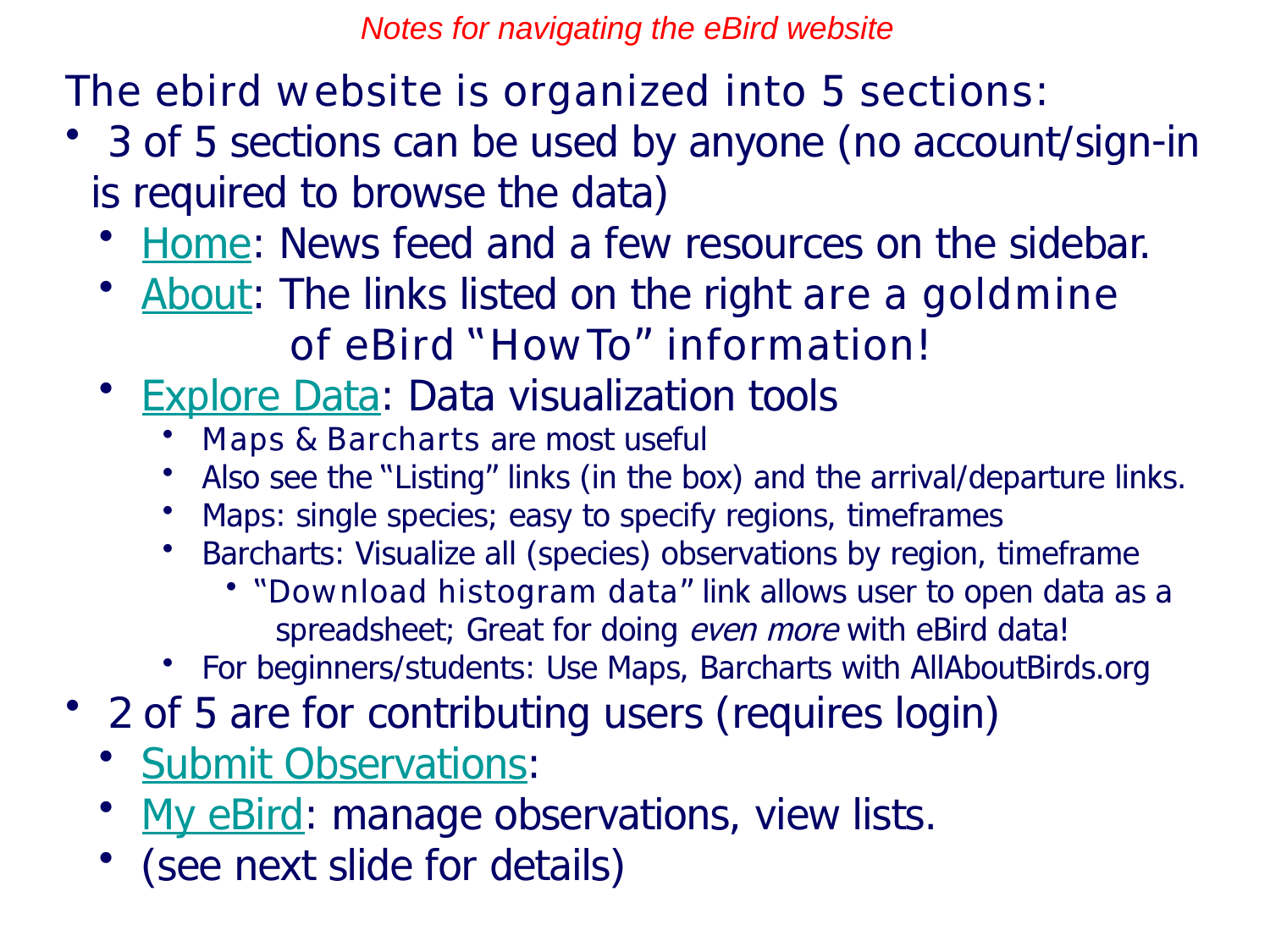

Notes for navigating the eBird website
The ebird website is organized into 5 sections:
 3 of 5 sections can be used by anyone (no account/sign-in
  is required to browse the data)
 Home: News feed and a few resources on the sidebar.
 About: The links listed on the right are a goldmine
             of eBird “HowTo” information!
 Explore Data: Data visualization tools
 Maps & Barcharts are most useful
 Also see the “Listing” links (in the box) and the arrival/departure links.
 Maps: single species; easy to specify regions, timeframes
 Barcharts: Visualize all (species) observations by region, timeframe
“Download histogram data” link allows user to open data as a
  spreadsheet; Great for doing even more with eBird data!
 For beginners/students: Use Maps, Barcharts with AllAboutBirds.org
 2 of 5 are for contributing users (requires login)
 Submit Observations:
 My eBird: manage observations, view lists.
 (see next slide for details)